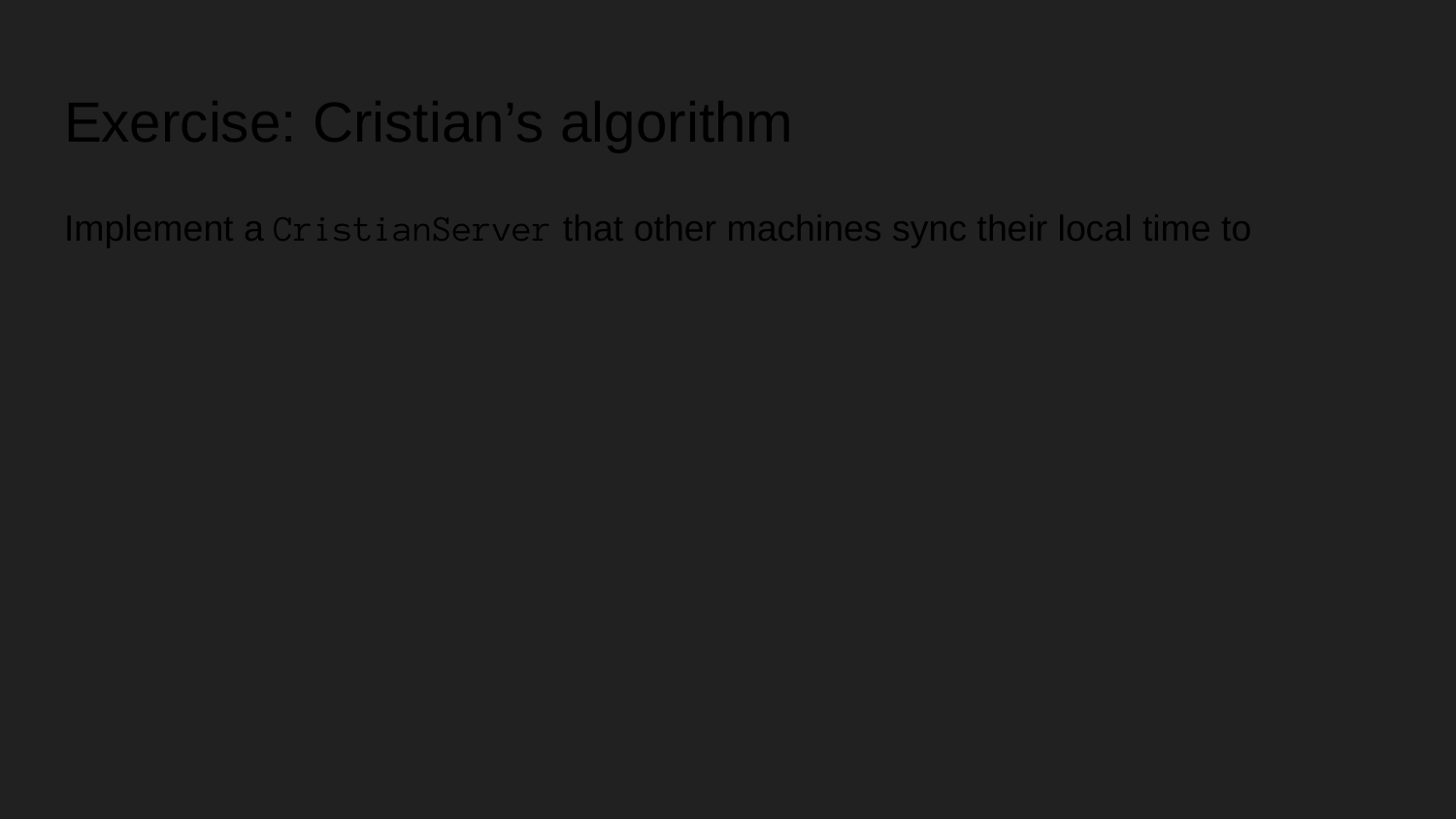

# Exercise: Cristian’s algorithm
Implement a CristianServer that other machines sync their local time to